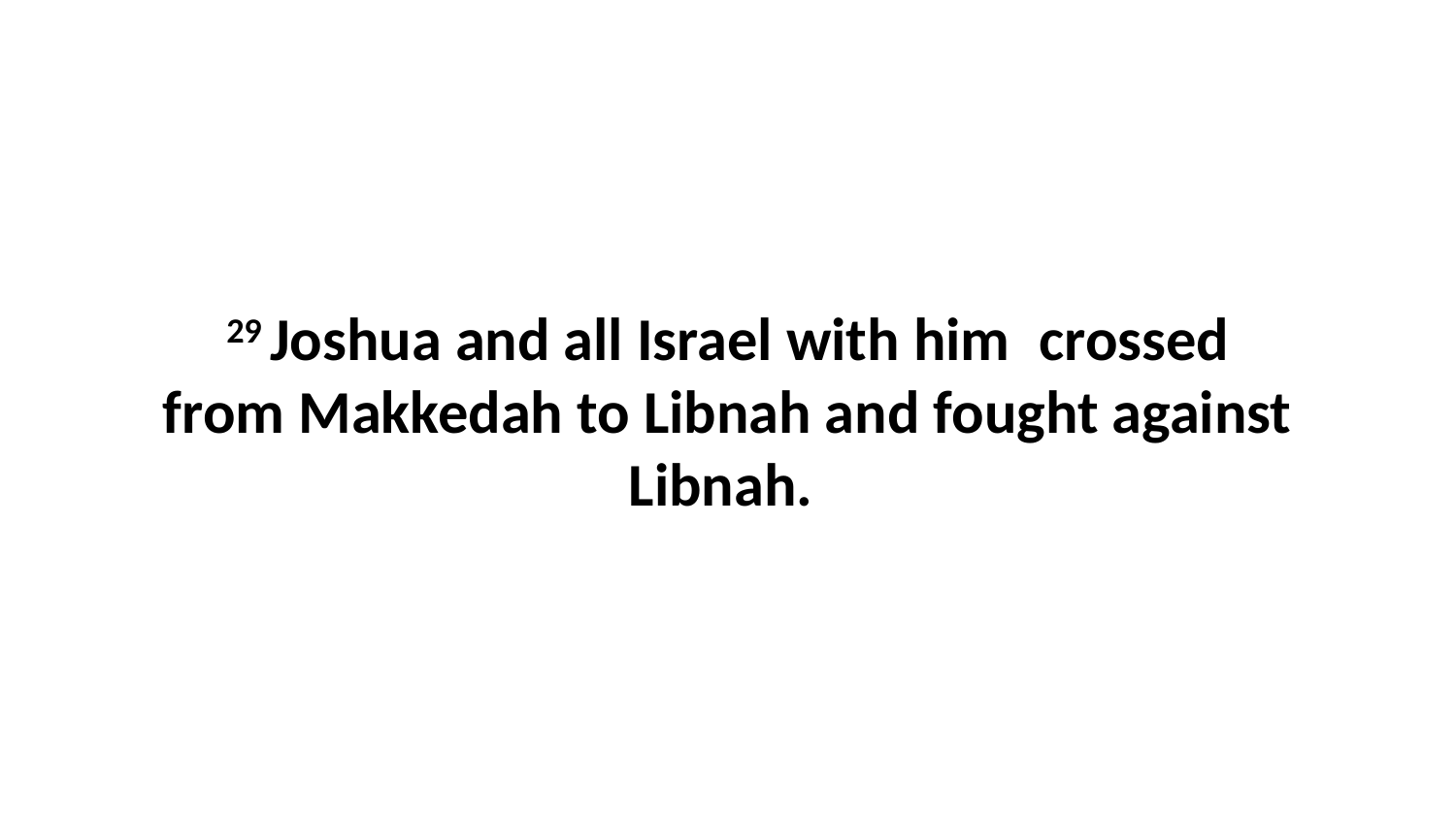

29 Joshua and all Israel with him  crossed from Makkedah to Libnah and fought against Libnah.